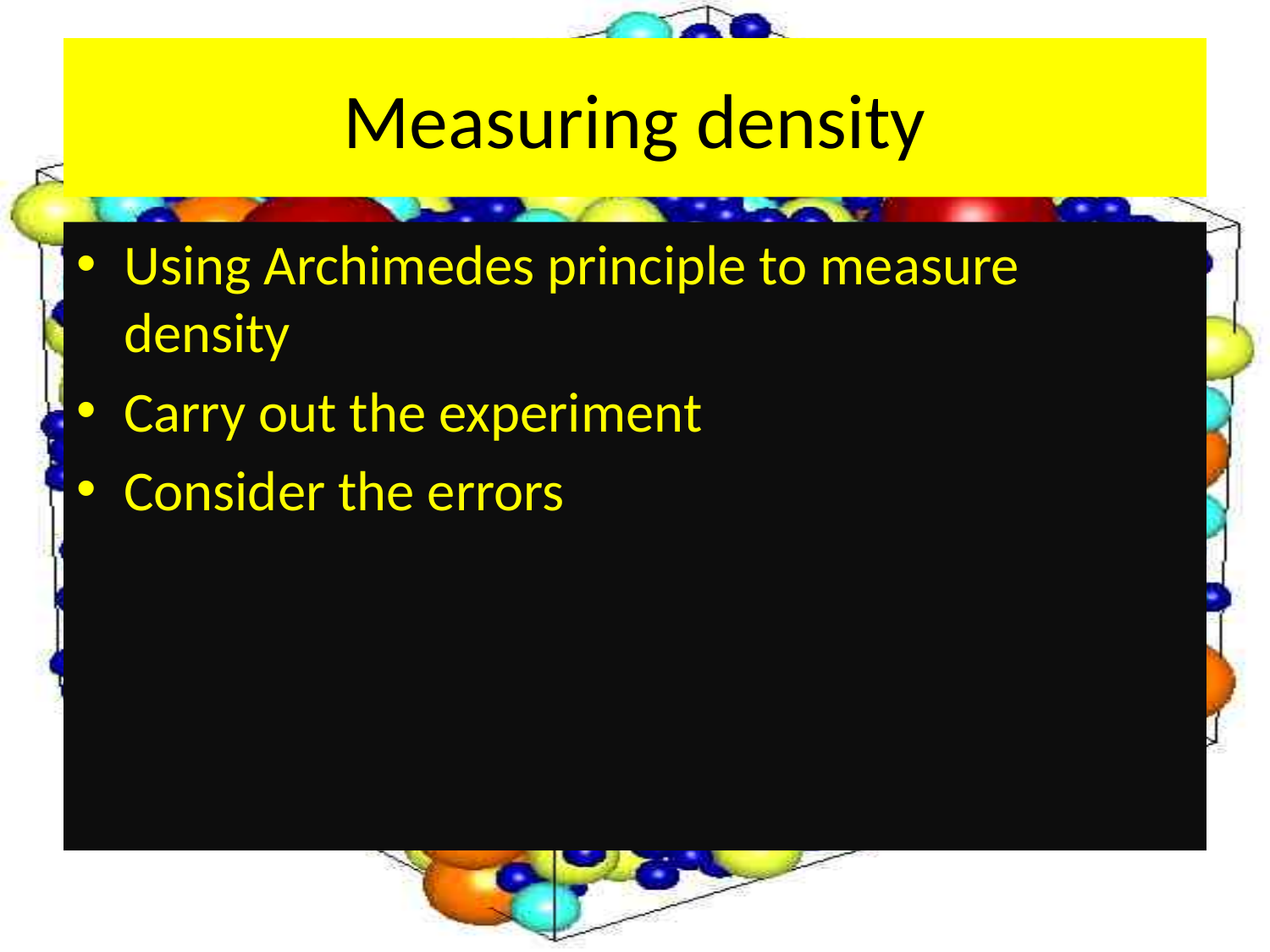

# Measuring density
Using Archimedes principle to measure density
Carry out the experiment
Consider the errors